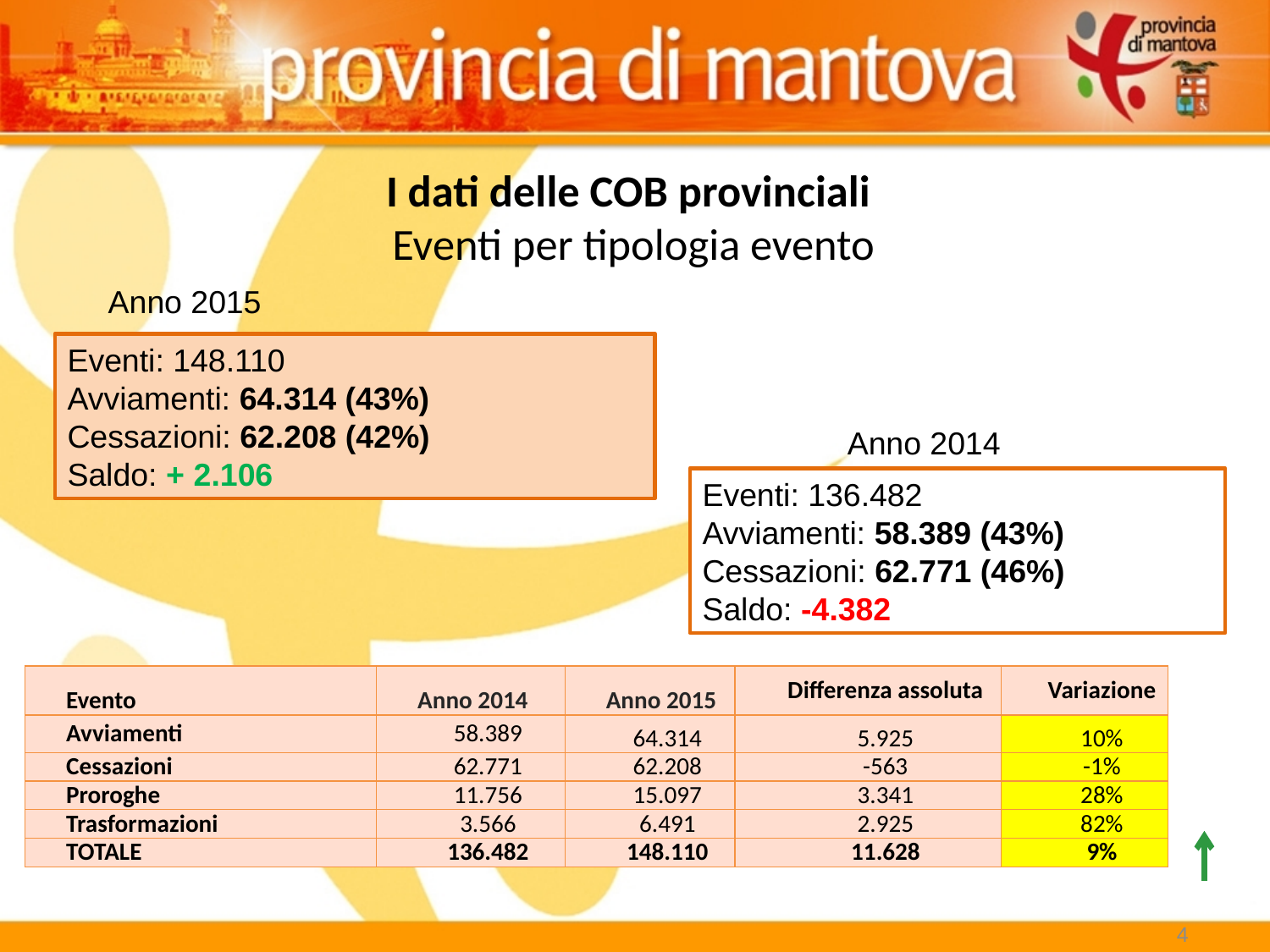

# I dati delle COB provinciali Eventi per tipologia evento
Anno 2015
Eventi: 148.110
Avviamenti: 64.314 (43%)
Cessazioni: 62.208 (42%)
Saldo: + 2.106
Anno 2014
Eventi: 136.482
Avviamenti: 58.389 (43%)
Cessazioni: 62.771 (46%)
Saldo: -4.382
| Evento | Anno 2014 | Anno 2015 | Differenza assoluta | Variazione |
| --- | --- | --- | --- | --- |
| Avviamenti | 58.389 | 64.314 | 5.925 | 10% |
| Cessazioni | 62.771 | 62.208 | -563 | -1% |
| Proroghe | 11.756 | 15.097 | 3.341 | 28% |
| Trasformazioni | 3.566 | 6.491 | 2.925 | 82% |
| TOTALE | 136.482 | 148.110 | 11.628 | 9% |
4